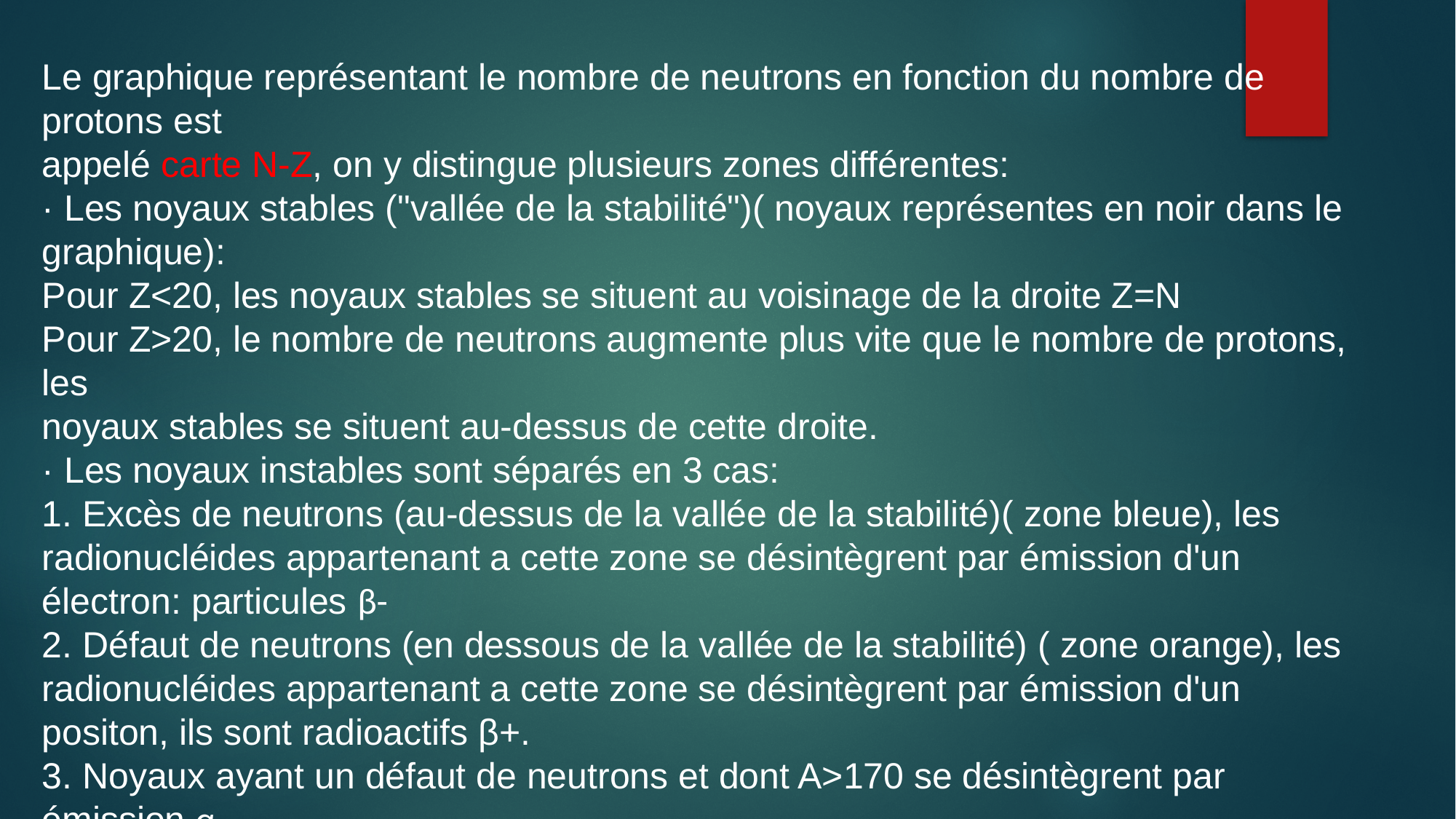

Le graphique représentant le nombre de neutrons en fonction du nombre de protons est
appelé carte N-Z, on y distingue plusieurs zones différentes:
· Les noyaux stables ("vallée de la stabilité")( noyaux représentes en noir dans le
graphique):
Pour Z<20, les noyaux stables se situent au voisinage de la droite Z=N
Pour Z>20, le nombre de neutrons augmente plus vite que le nombre de protons, les
noyaux stables se situent au-dessus de cette droite.
· Les noyaux instables sont séparés en 3 cas:
1. Excès de neutrons (au-dessus de la vallée de la stabilité)( zone bleue), les
radionucléides appartenant a cette zone se désintègrent par émission d'un
électron: particules β-
2. Défaut de neutrons (en dessous de la vallée de la stabilité) ( zone orange), les
radionucléides appartenant a cette zone se désintègrent par émission d'un
positon, ils sont radioactifs β+.
3. Noyaux ayant un défaut de neutrons et dont A>170 se désintègrent par
émission α.